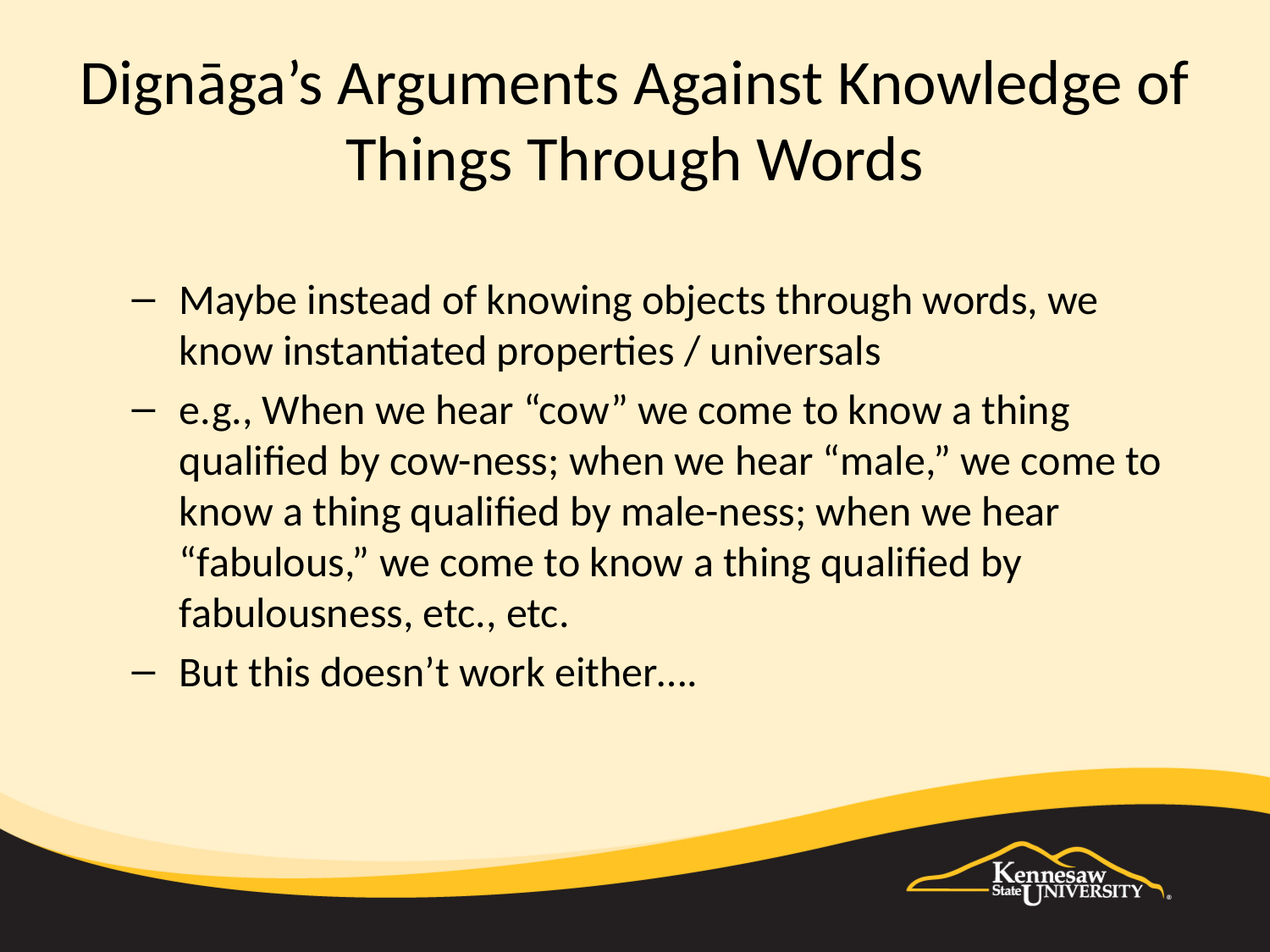

# Dignāga’s Arguments Against Knowledge of Things Through Words
Maybe instead of knowing objects through words, we know instantiated properties / universals
e.g., When we hear “cow” we come to know a thing qualified by cow-ness; when we hear “male,” we come to know a thing qualified by male-ness; when we hear “fabulous,” we come to know a thing qualified by fabulousness, etc., etc.
But this doesn’t work either….